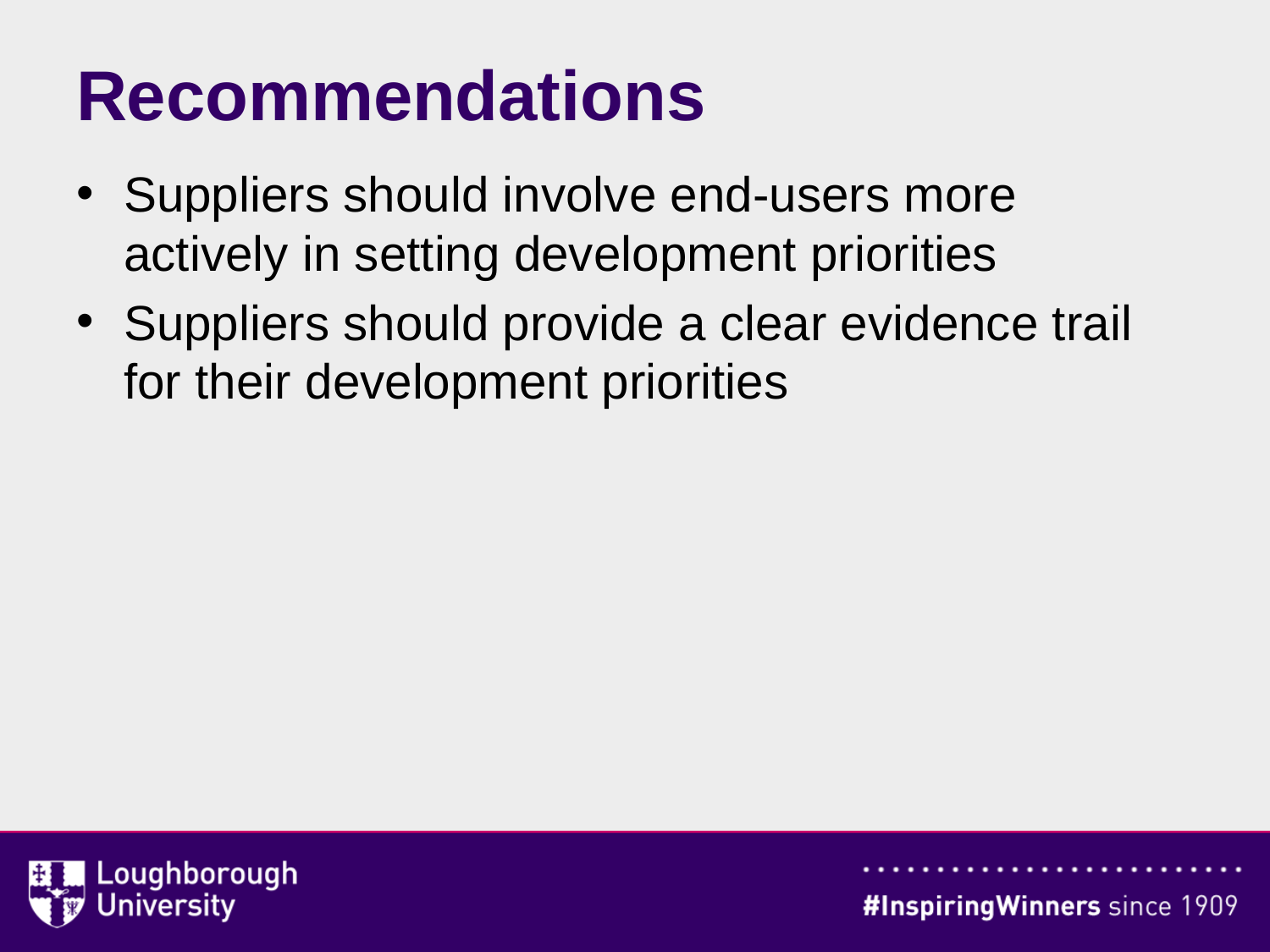

# Recommendations
Suppliers should involve end-users more actively in setting development priorities
Suppliers should provide a clear evidence trail for their development priorities